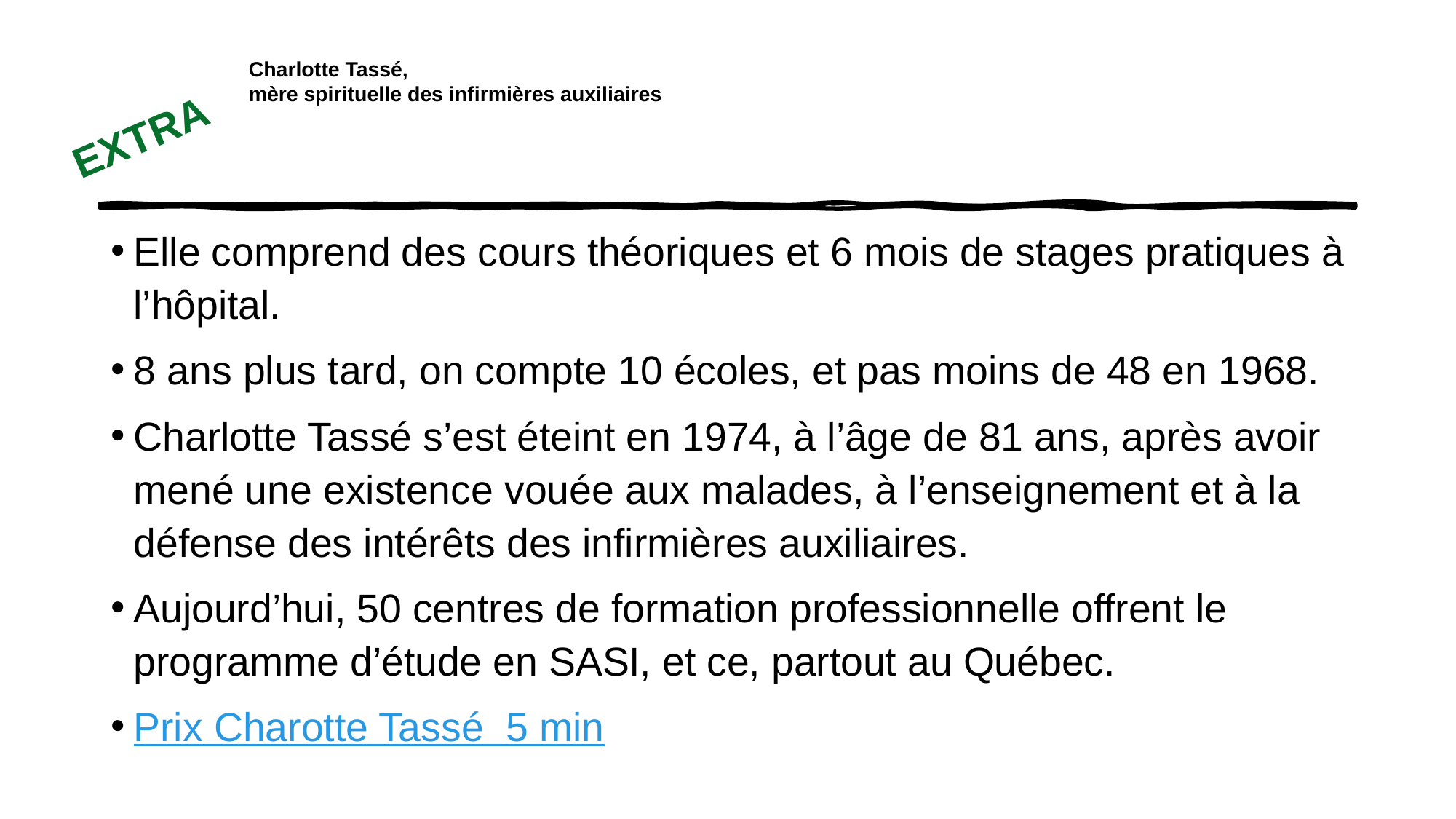

# Charlotte Tassé, mère spirituelle des infirmières auxiliaires
EXTRA
Elle comprend des cours théoriques et 6 mois de stages pratiques à l’hôpital.
8 ans plus tard, on compte 10 écoles, et pas moins de 48 en 1968.
Charlotte Tassé s’est éteint en 1974, à l’âge de 81 ans, après avoir mené une existence vouée aux malades, à l’enseignement et à la défense des intérêts des infirmières auxiliaires.
Aujourd’hui, 50 centres de formation professionnelle offrent le programme d’étude en SASI, et ce, partout au Québec.
Prix Charotte Tassé  5 min